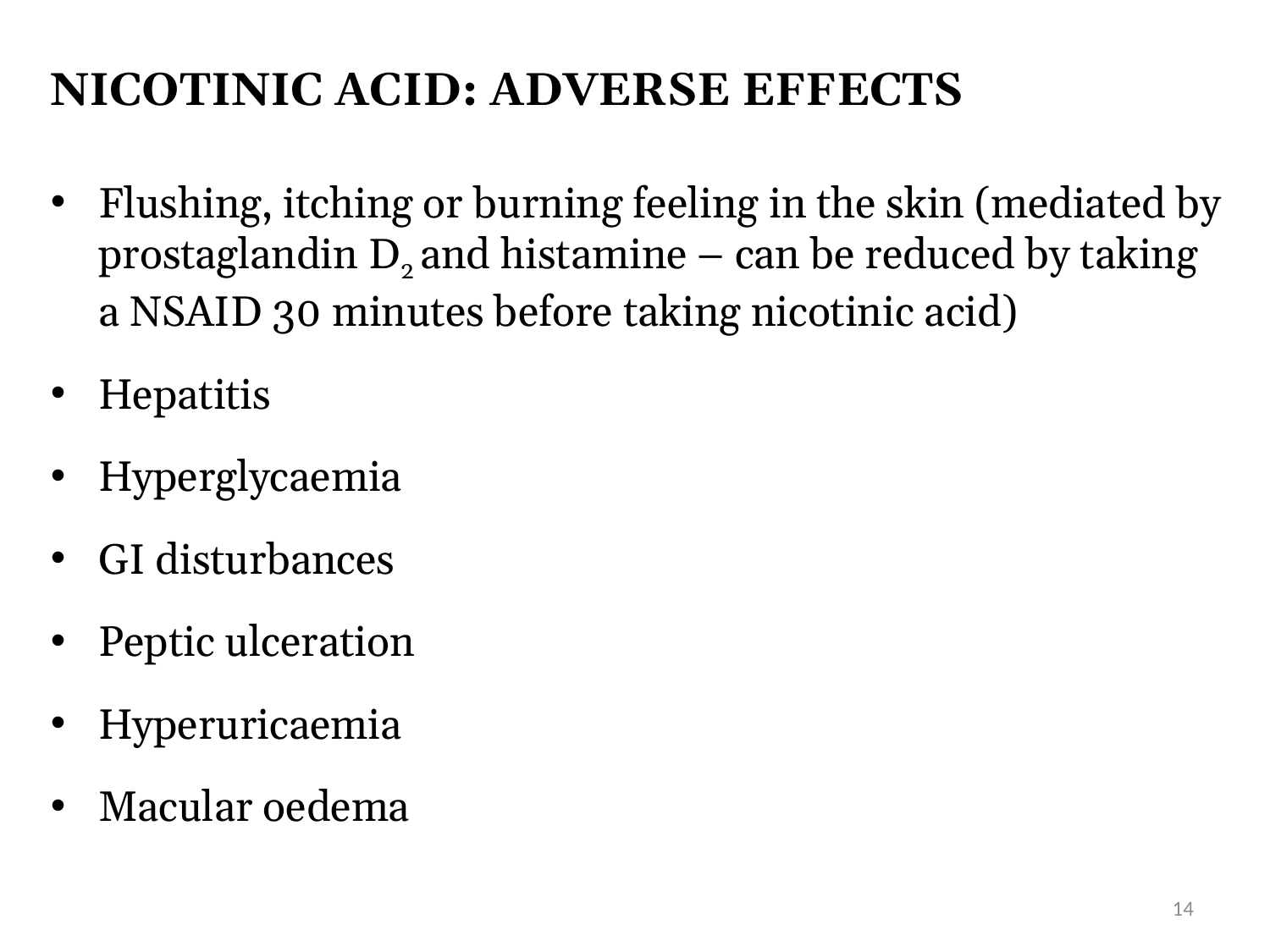

# Nicotinic acid: ADVERSE EFFECTS
Flushing, itching or burning feeling in the skin (mediated by prostaglandin D2 and histamine – can be reduced by taking a NSAID 30 minutes before taking nicotinic acid)
Hepatitis
Hyperglycaemia
GI disturbances
Peptic ulceration
Hyperuricaemia
Macular oedema
14